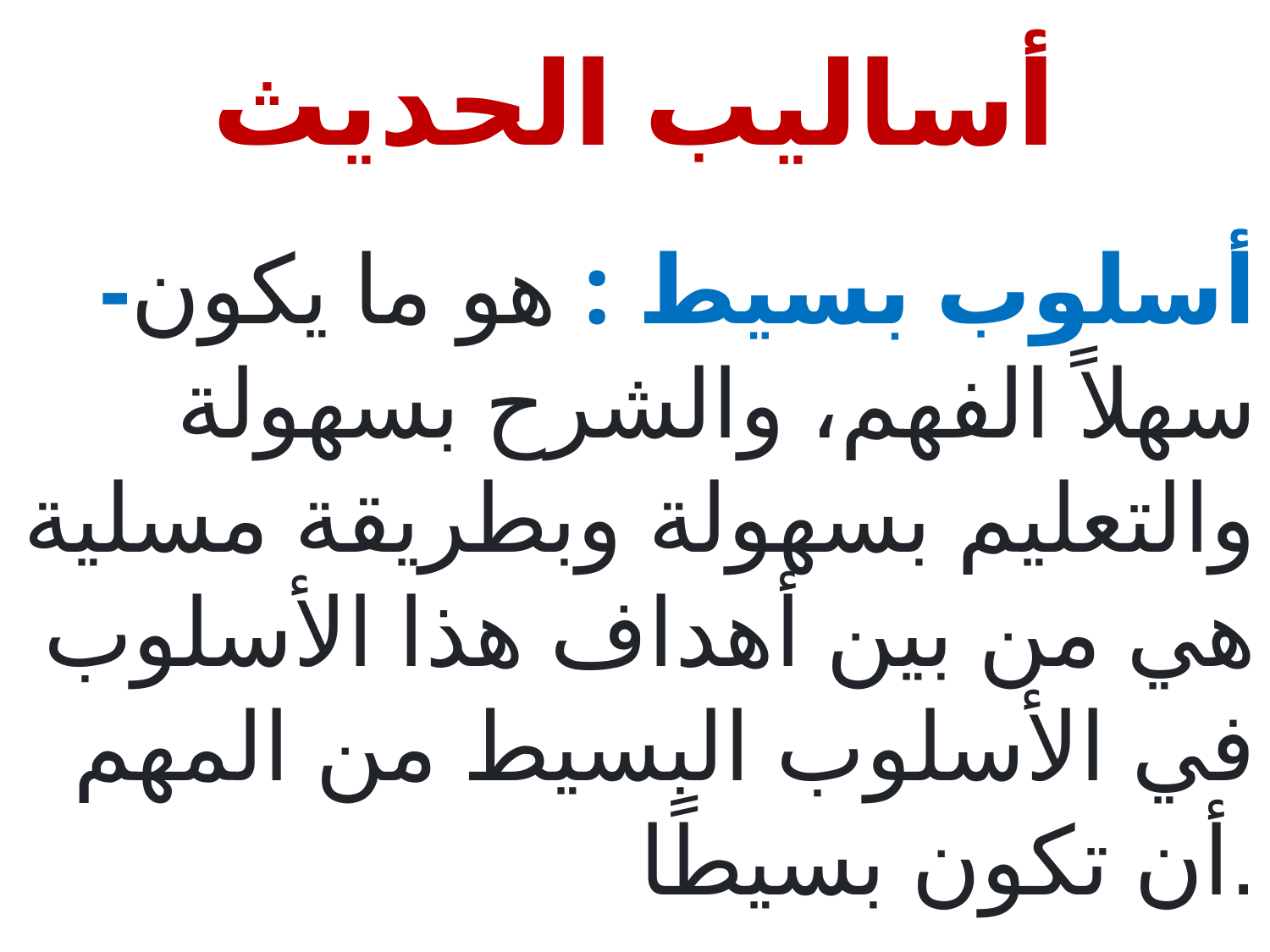

# أساليب الحديث
-أسلوب بسيط : هو ما يكون سهلاً الفهم، والشرح بسهولة والتعليم بسهولة وبطريقة مسلية هي من بين أهداف هذا الأسلوب في الأسلوب البسيط من المهم أن تكون بسيطًا.